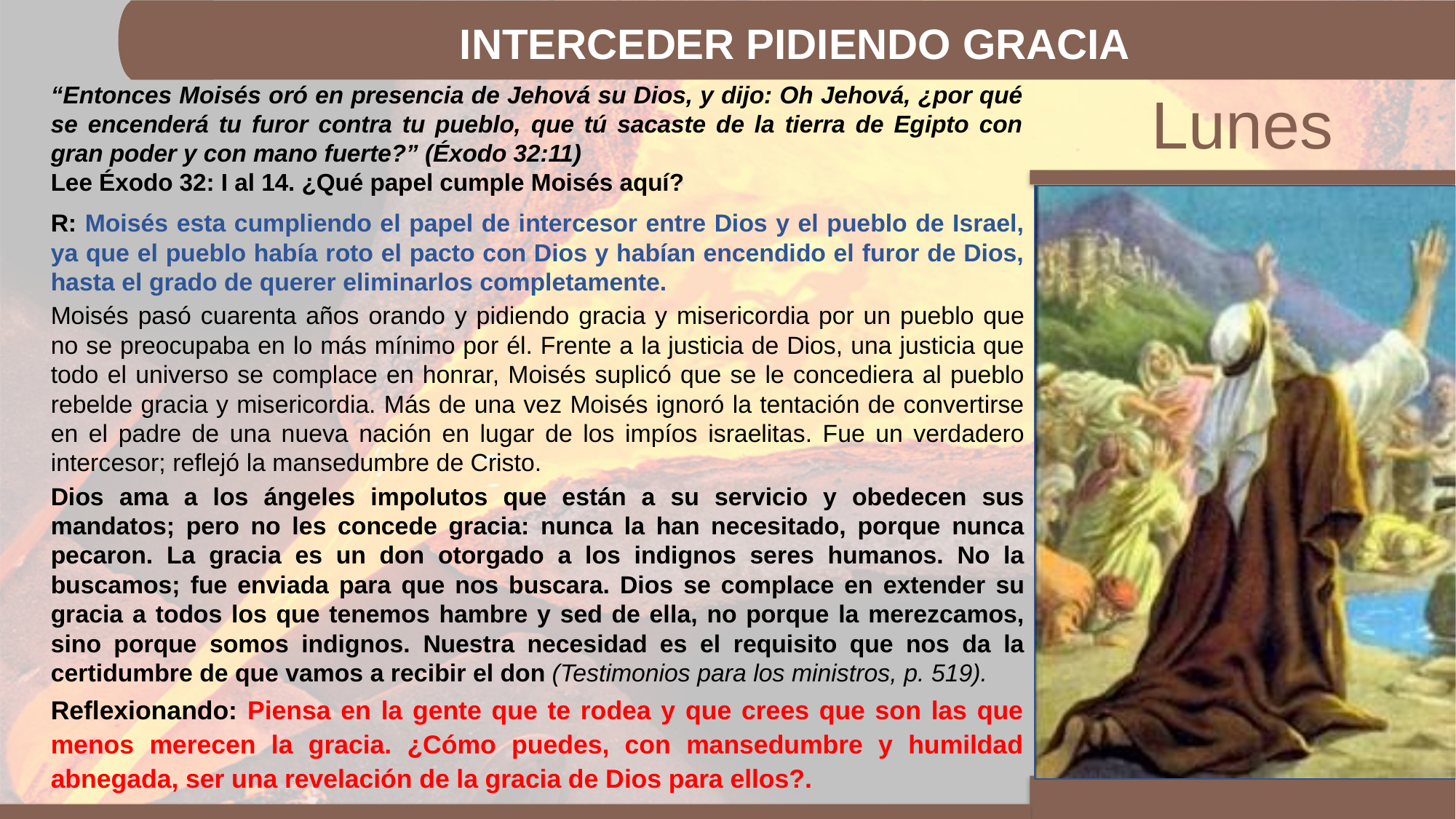

INTERCEDER PIDIENDO GRACIA
“Entonces Moisés oró en presencia de Jehová su Dios, y dijo: Oh Jehová, ¿por qué se encenderá tu furor contra tu pueblo, que tú sacaste de la tierra de Egipto con gran poder y con mano fuerte?” (Éxodo 32:11)
Lee Éxodo 32: I al 14. ¿Qué papel cumple Moisés aquí?

R: Moisés esta cumpliendo el papel de intercesor entre Dios y el pueblo de Israel, ya que el pueblo había roto el pacto con Dios y habían encendido el furor de Dios, hasta el grado de querer eliminarlos completamente.
Moisés pasó cuarenta años orando y pidiendo gracia y misericordia por un pueblo que no se preocupaba en lo más mínimo por él. Frente a la justicia de Dios, una justicia que todo el universo se complace en honrar, Moisés suplicó que se le concediera al pueblo rebelde gracia y misericordia. Más de una vez Moisés ignoró la tentación de convertirse en el padre de una nueva nación en lugar de los impíos israelitas. Fue un verdadero intercesor; reflejó la mansedumbre de Cristo.
Dios ama a los ángeles impolutos que están a su servicio y obedecen sus mandatos; pero no les concede gracia: nunca la han necesitado, porque nunca pecaron. La gracia es un don otorgado a los indignos seres humanos. No la buscamos; fue enviada para que nos buscara. Dios se complace en extender su gracia a todos los que tenemos hambre y sed de ella, no porque la merezcamos, sino porque somos indignos. Nuestra necesidad es el requisito que nos da la certidumbre de que vamos a recibir el don (Testimonios para los ministros, p. 519).
Reflexionando: Piensa en la gente que te rodea y que crees que son las que menos merecen la gracia. ¿Cómo puedes, con mansedumbre y humildad abnegada, ser una revelación de la gracia de Dios para ellos?.